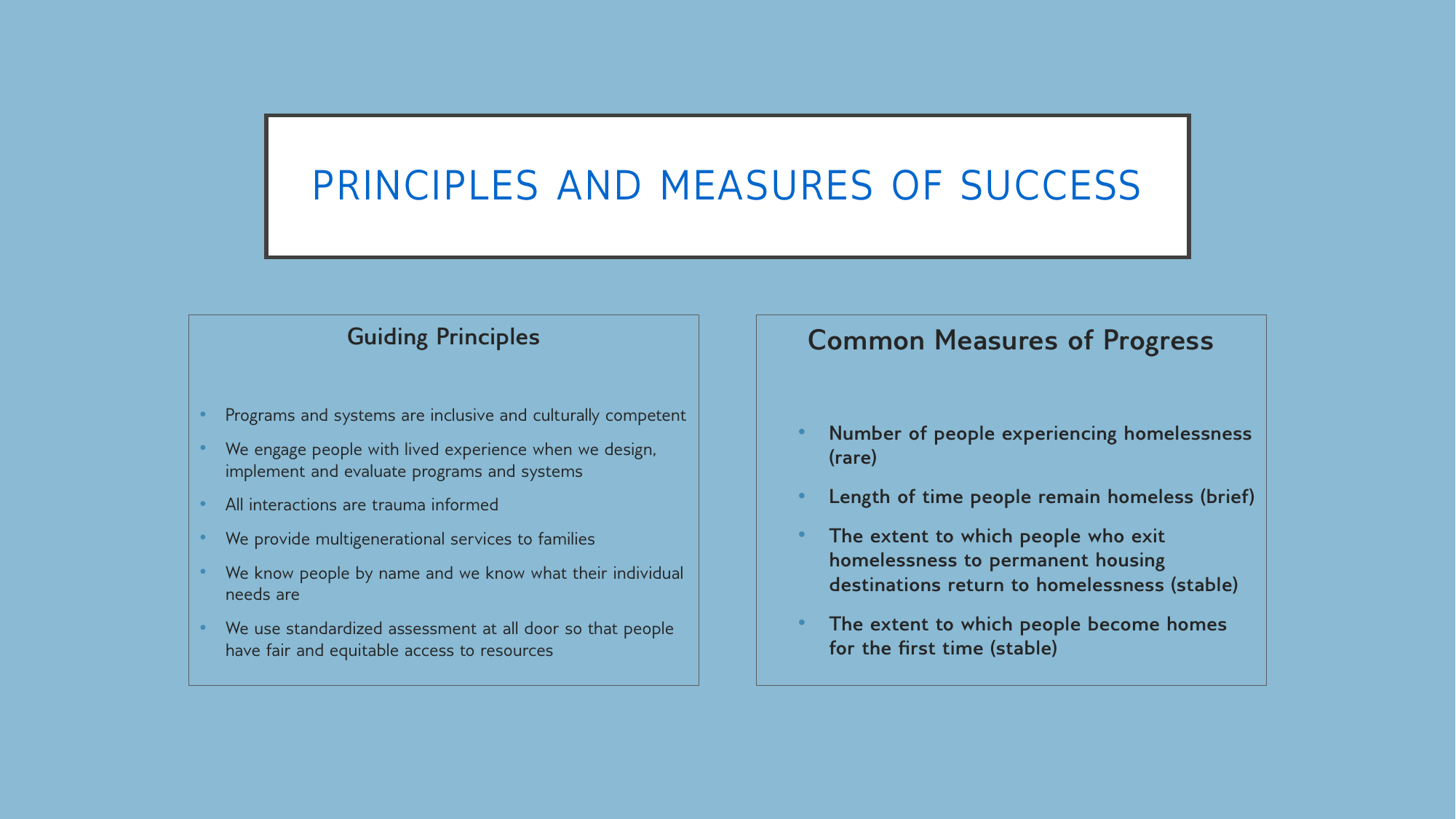

# Principles and Measures of Success
Guiding Principles

Programs and systems are inclusive and culturally competent
We engage people with lived experience when we design, implement and evaluate programs and systems
All interactions are trauma informed
We provide multigenerational services to families
We know people by name and we know what their individual needs are
We use standardized assessment at all door so that people have fair and equitable access to resources
Common Measures of Progress

Number of people experiencing homelessness (rare)
Length of time people remain homeless (brief)
The extent to which people who exit homelessness to permanent housing destinations return to homelessness (stable)
The extent to which people become homes for the first time (stable)